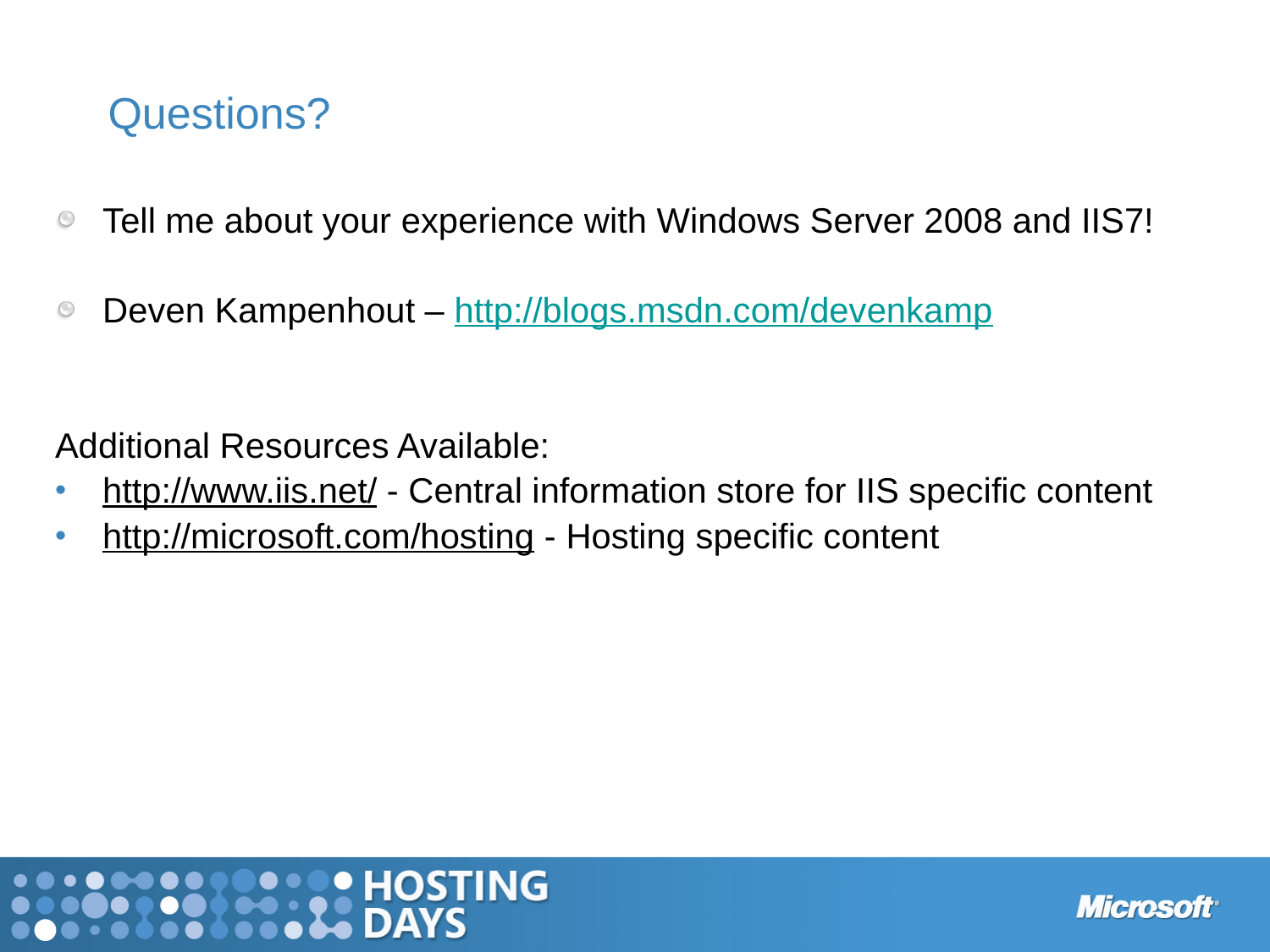

# Questions?
Tell me about your experience with Windows Server 2008 and IIS7!

Deven Kampenhout – http://blogs.msdn.com/devenkamp

Additional Resources Available:
http://www.iis.net/ - Central information store for IIS specific content
http://microsoft.com/hosting - Hosting specific content